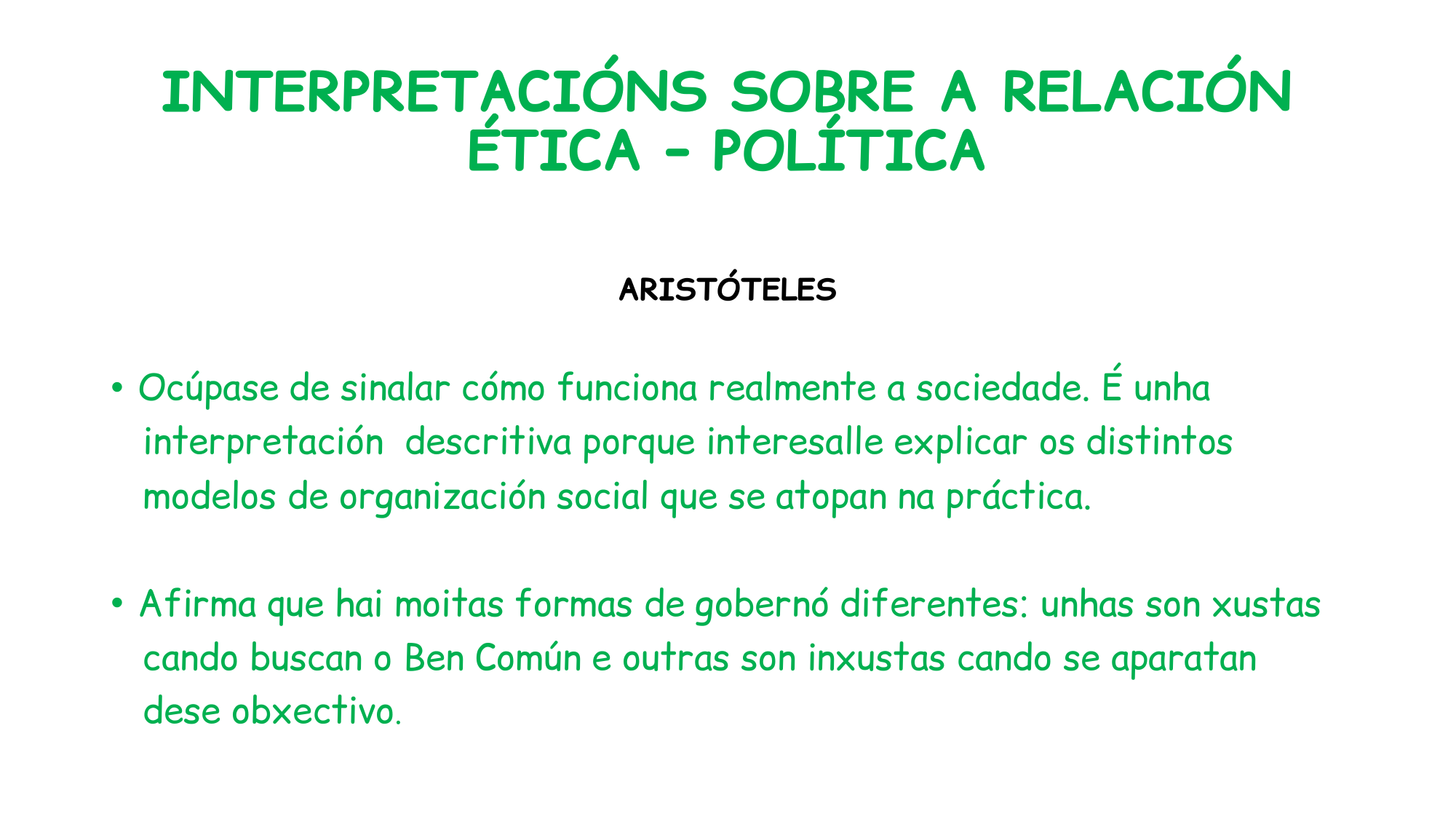

# INTERPRETACIÓNS SOBRE A RELACIÓN ÉTICA – POLÍTICA

ARISTÓTELES

Ocúpase de sinalar cómo funciona realmente a sociedade. É unha
   interpretación  descritiva porque interesalle explicar os distintos
   modelos de organización social que se atopan na práctica.

Afirma que hai moitas formas de gobernó diferentes: unhas son xustas
   cando buscan o Ben Común e outras son inxustas cando se aparatan
   dese obxectivo.